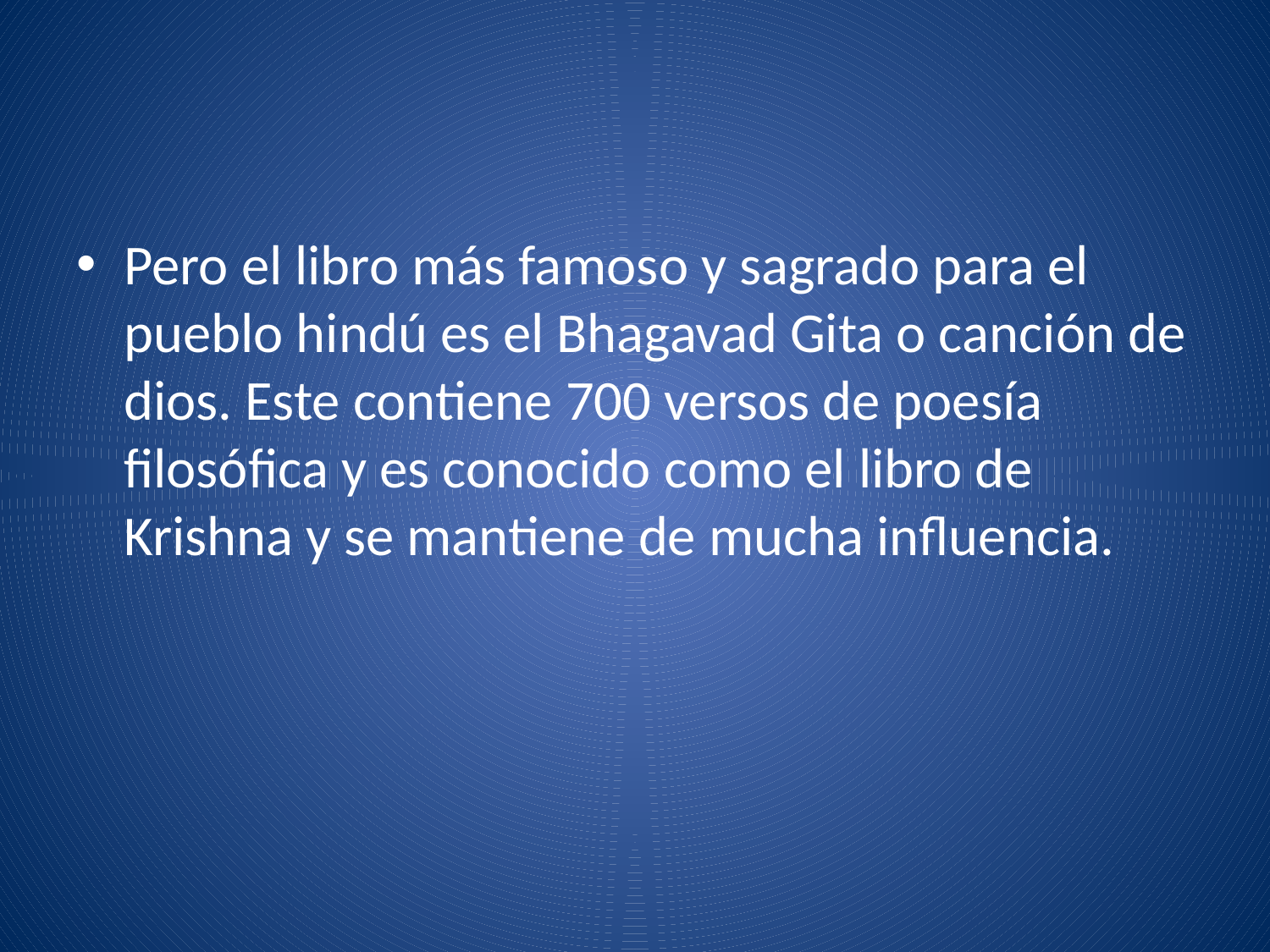

Pero el libro más famoso y sagrado para el pueblo hindú es el Bhagavad Gita o canción de dios. Este contiene 700 versos de poesía filosófica y es conocido como el libro de Krishna y se mantiene de mucha influencia.